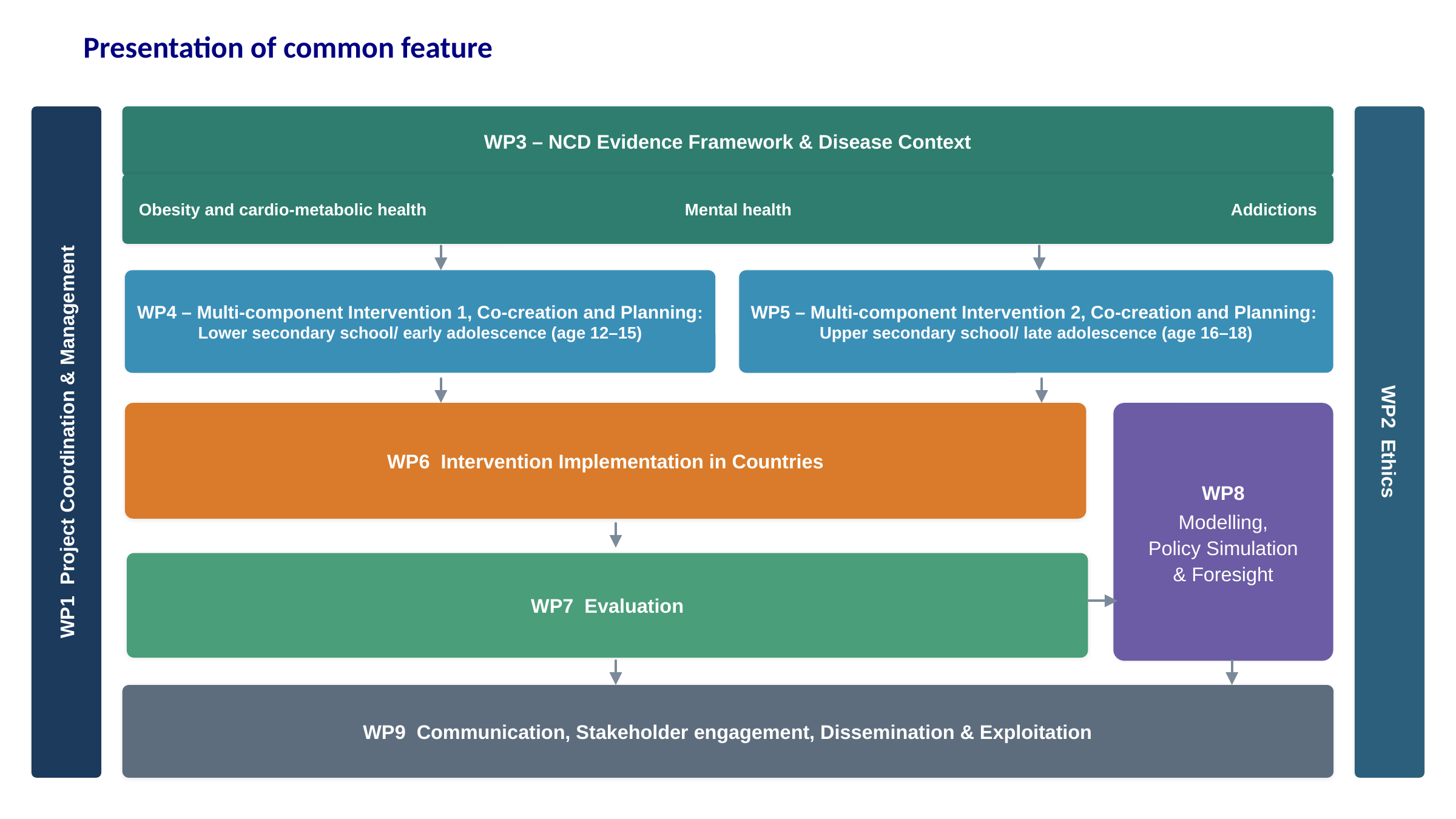

Presentation of common feature
WP3 – NCD Evidence Framework & Disease Context
Obesity and cardio-metabolic health			Mental health					Addictions
WP4 – Multi-component Intervention 1, Co-creation and Planning:
Lower secondary school/ early adolescence (age 12–15)
WP5 – Multi-component Intervention 2, Co-creation and Planning:
Upper secondary school/ late adolescence (age 16–18)
WP8
Modelling,
Policy Simulation
& Foresight
WP6  Intervention Implementation in Countries
WP1  Project Coordination & Management
WP2  Ethics
WP7  Evaluation
WP9  Communication, Stakeholder engagement, Dissemination & Exploitation